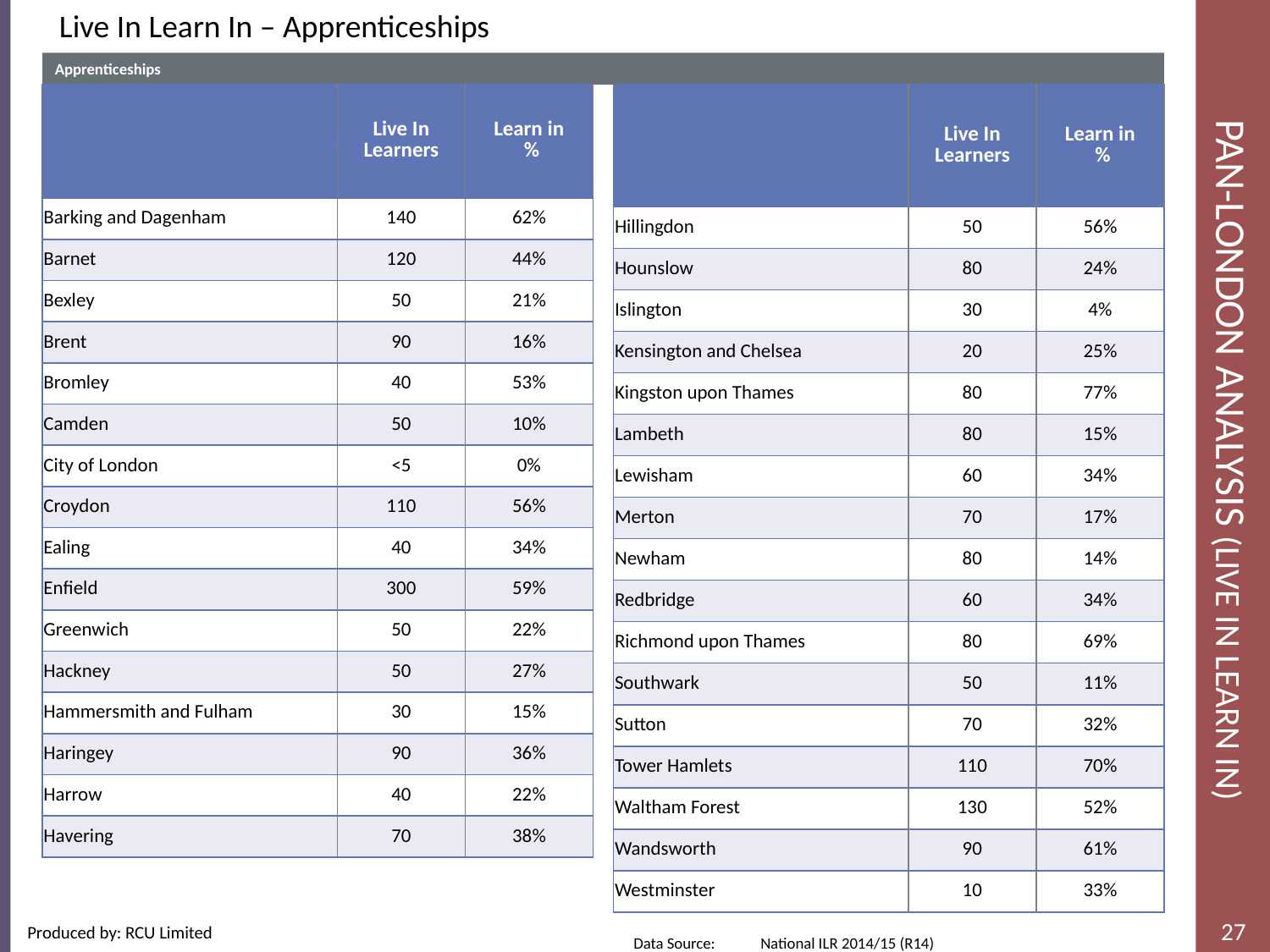

Live In Learn In – Apprenticeships
Apprenticeships
# Pan-London Analysis (Live In Learn In)
|  | Live In Learners | Learn in % |
| --- | --- | --- |
|  |  |  |
| Barking and Dagenham | 140 | 62% |
| Barnet | 120 | 44% |
| Bexley | 50 | 21% |
| Brent | 90 | 16% |
| Bromley | 40 | 53% |
| Camden | 50 | 10% |
| City of London | <5 | 0% |
| Croydon | 110 | 56% |
| Ealing | 40 | 34% |
| Enfield | 300 | 59% |
| Greenwich | 50 | 22% |
| Hackney | 50 | 27% |
| Hammersmith and Fulham | 30 | 15% |
| Haringey | 90 | 36% |
| Harrow | 40 | 22% |
| Havering | 70 | 38% |
|  | Live In Learners | Learn in % |
| --- | --- | --- |
|  |  |  |
| Hillingdon | 50 | 56% |
| Hounslow | 80 | 24% |
| Islington | 30 | 4% |
| Kensington and Chelsea | 20 | 25% |
| Kingston upon Thames | 80 | 77% |
| Lambeth | 80 | 15% |
| Lewisham | 60 | 34% |
| Merton | 70 | 17% |
| Newham | 80 | 14% |
| Redbridge | 60 | 34% |
| Richmond upon Thames | 80 | 69% |
| Southwark | 50 | 11% |
| Sutton | 70 | 32% |
| Tower Hamlets | 110 | 70% |
| Waltham Forest | 130 | 52% |
| Wandsworth | 90 | 61% |
| Westminster | 10 | 33% |
Data Source: 	National ILR 2014/15 (R14)